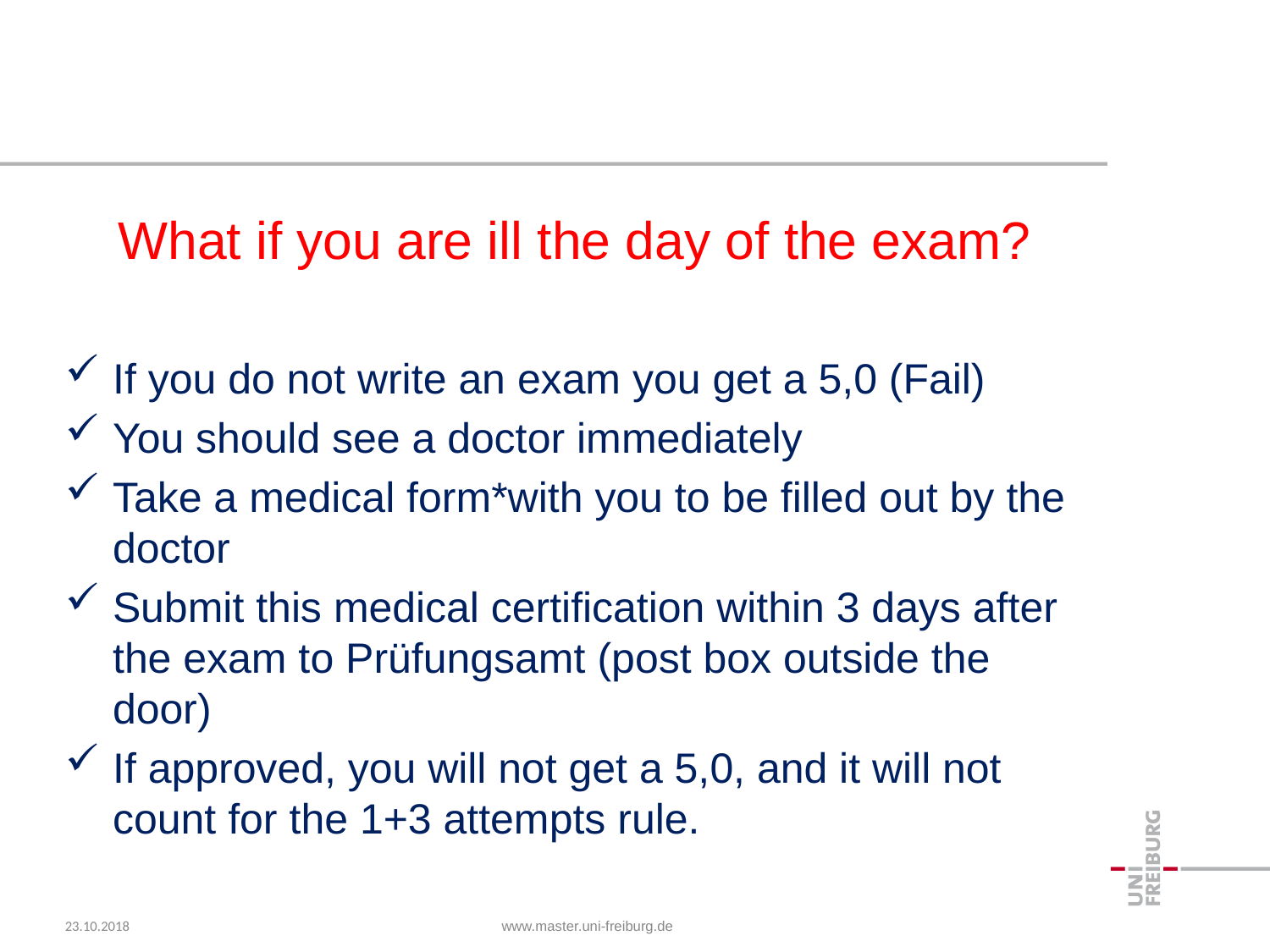

What if you are ill the day of the exam?

If you do not write an exam you get a 5,0 (Fail)
You should see a doctor immediately
Take a medical form*with you to be filled out by the doctor
Submit this medical certification within 3 days after the exam to Prüfungsamt (post box outside the door)
If approved, you will not get a 5,0, and it will not count for the 1+3 attempts rule.

http://portal.uni-freiburg.de/pa-vwl/Info-Veranstaltung%20M.Sc.%20WS%2015-16/formulare/m.sc.-vwl/krankmeldung
23.10.2018
www.master.uni-freiburg.de
42